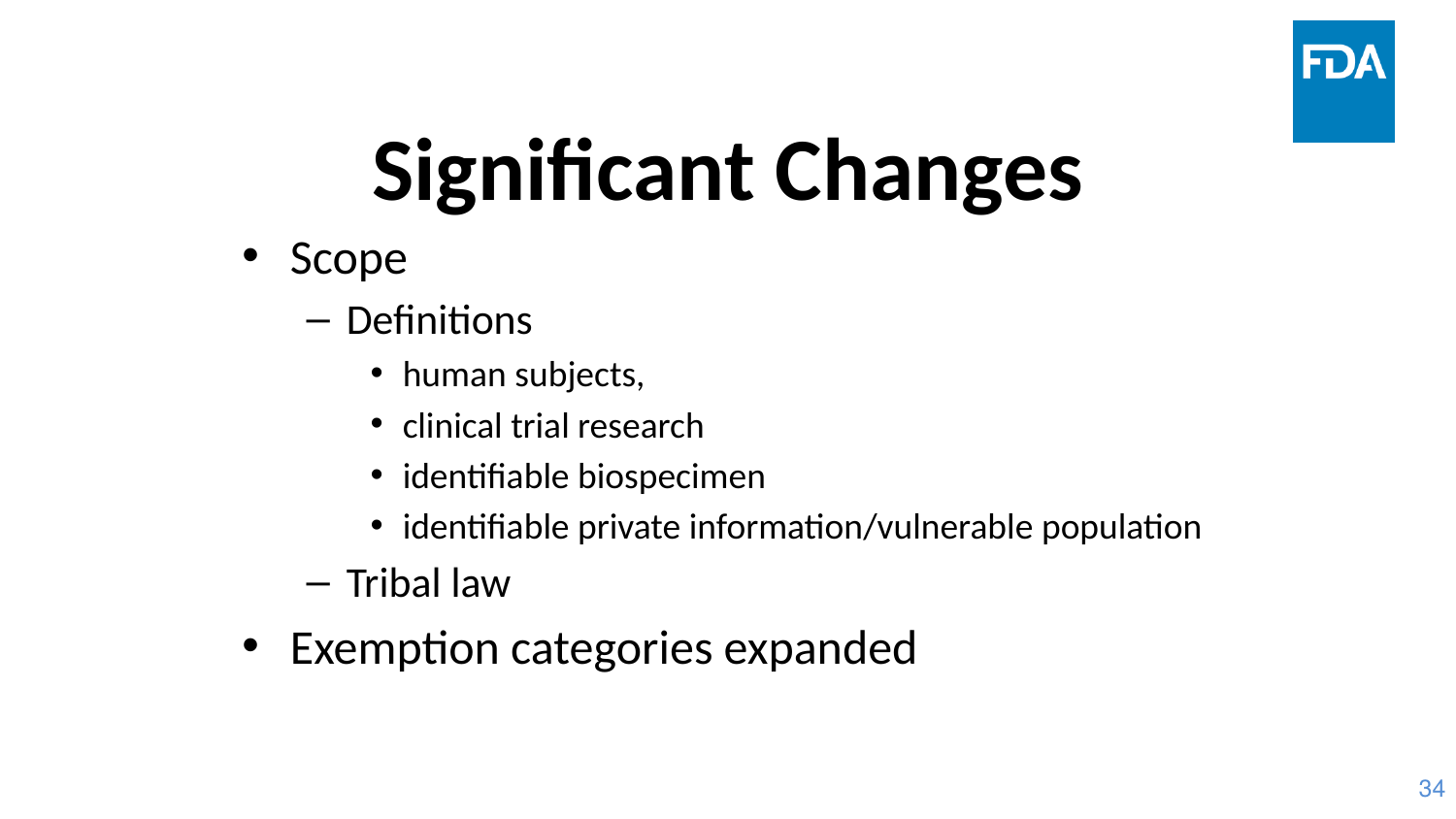

# Significant Changes
Scope
Definitions
human subjects,
clinical trial research
identifiable biospecimen
identifiable private information/vulnerable population
Tribal law
Exemption categories expanded